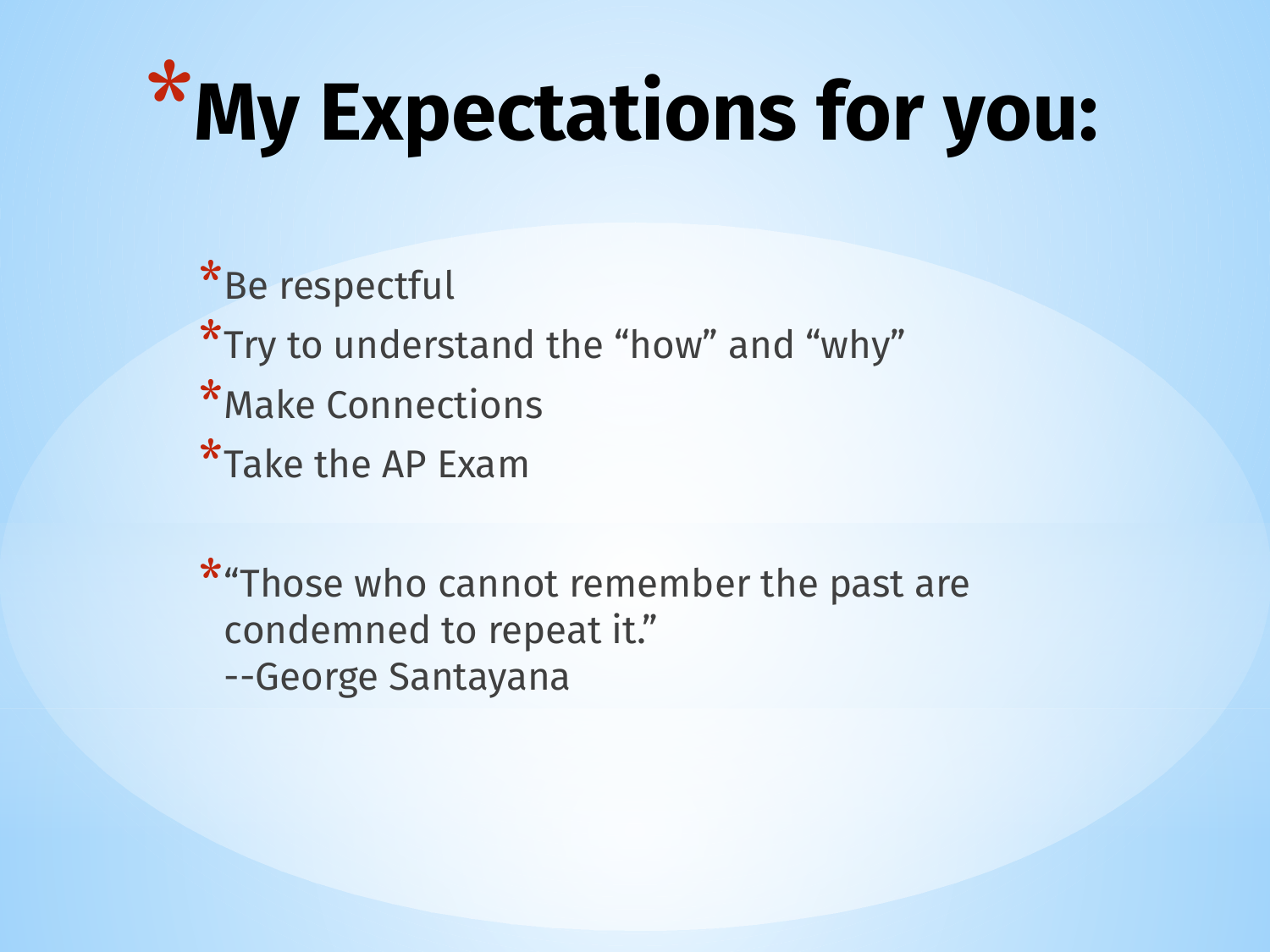

# My Expectations for you:
Be respectful
Try to understand the “how” and “why”
Make Connections
Take the AP Exam

“Those who cannot remember the past are condemned to repeat it.”
--George Santayana